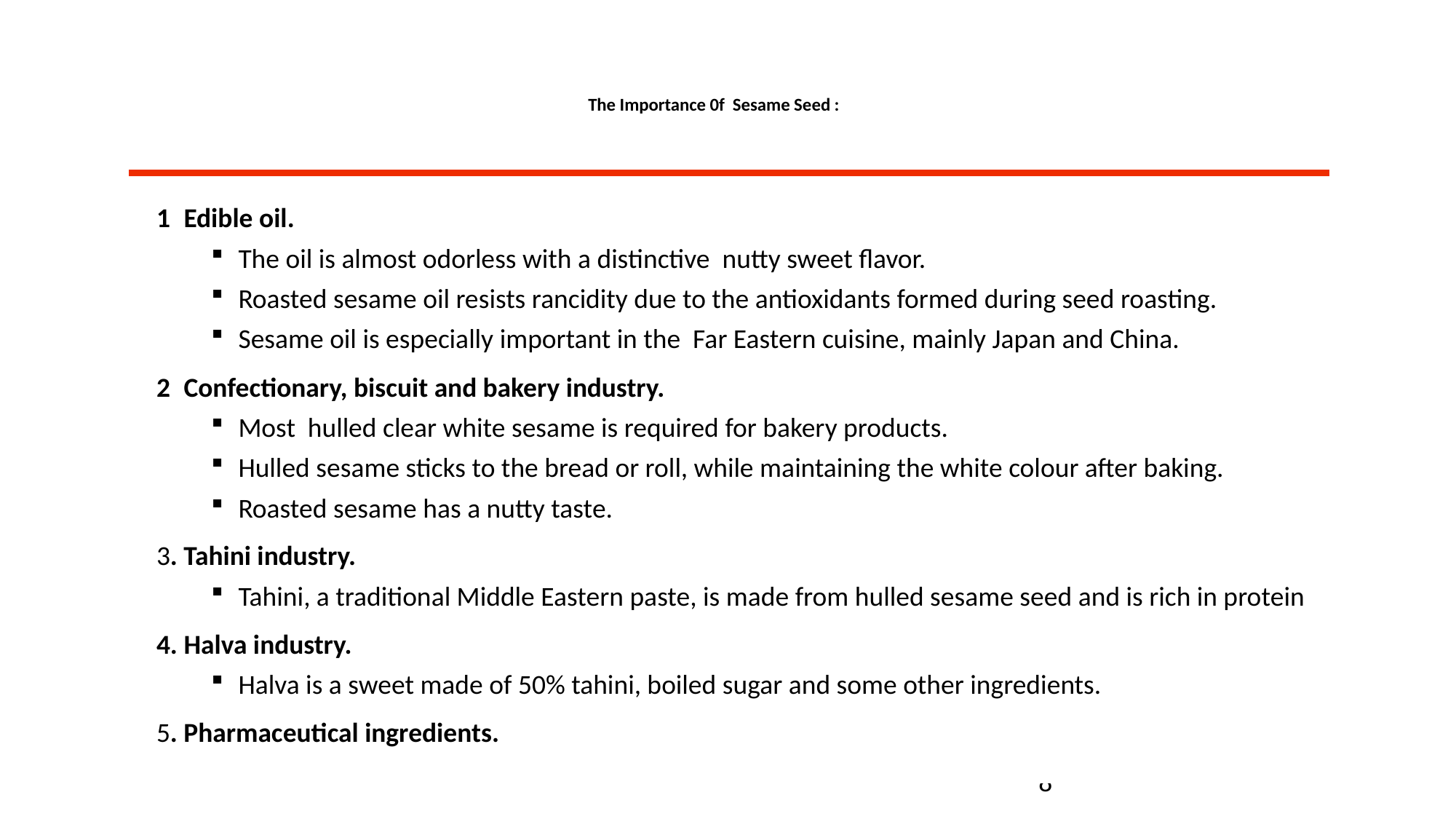

# The Importance 0f  Sesame Seed :
Edible oil.
The oil is almost odorless with a distinctive  nutty sweet flavor.
Roasted sesame oil resists rancidity due to the antioxidants formed during seed roasting.
Sesame oil is especially important in the  Far Eastern cuisine, mainly Japan and China.
Confectionary, biscuit and bakery industry.
Most  hulled clear white sesame is required for bakery products.
Hulled sesame sticks to the bread or roll, while maintaining the white colour after baking.
Roasted sesame has a nutty taste.
3. Tahini industry.
Tahini, a traditional Middle Eastern paste, is made from hulled sesame seed and is rich in protein
4. Halva industry.
Halva is a sweet made of 50% tahini, boiled sugar and some other ingredients.
5. Pharmaceutical ingredients.

8